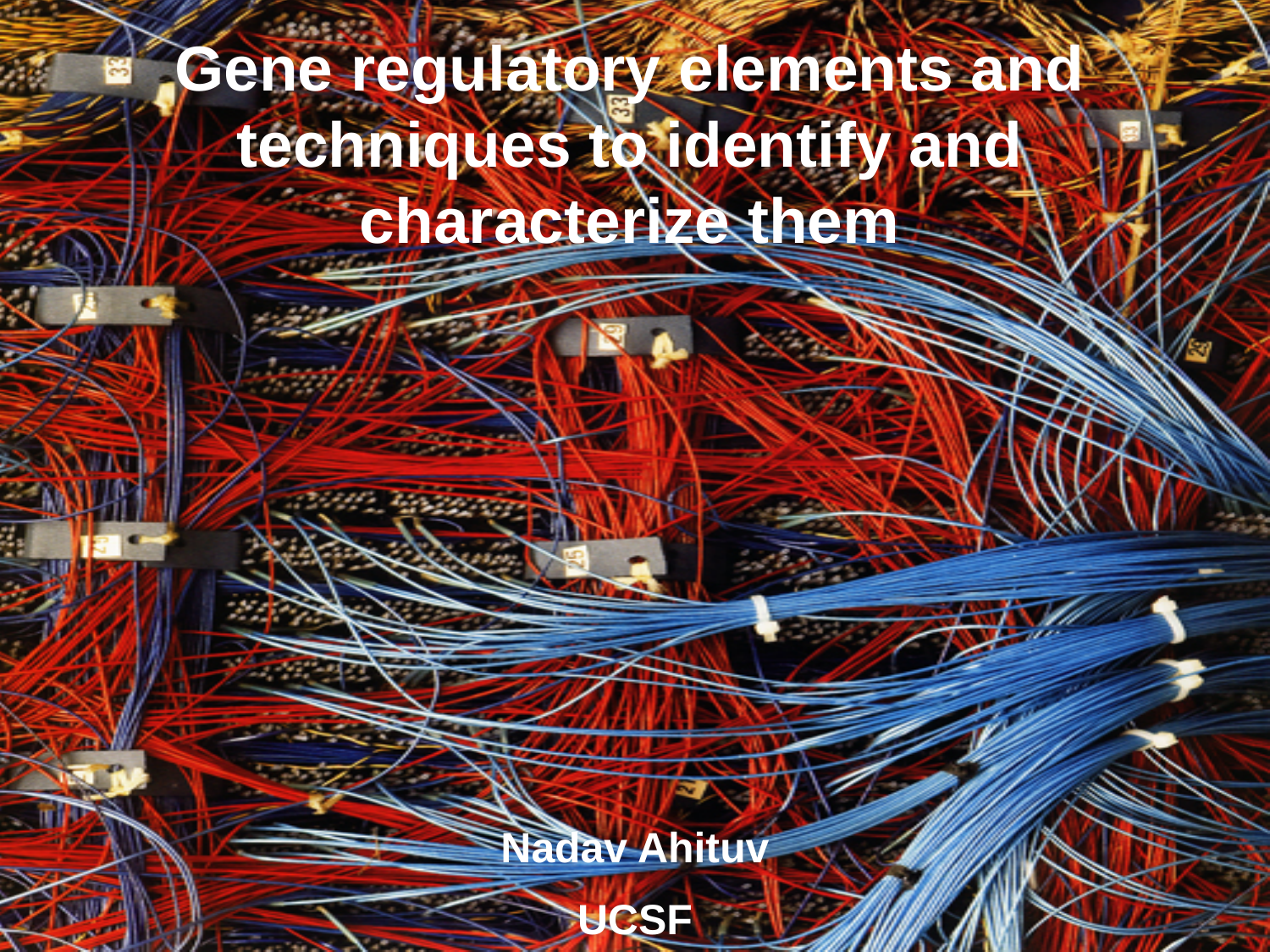

Gene regulatory elements and techniques to identify and characterize them
Nadav Ahituv
UCSF